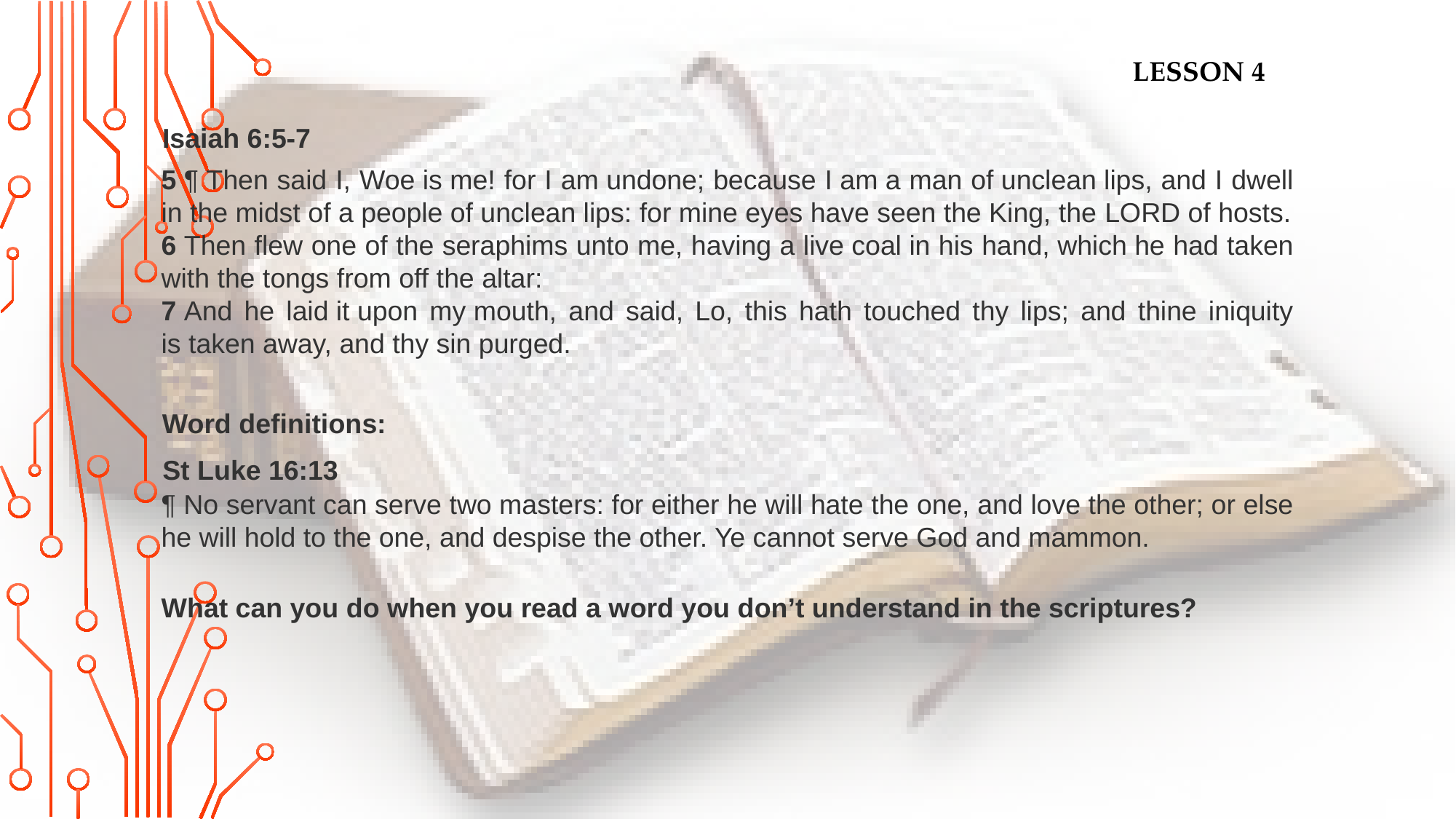

LESSON 4
Isaiah 6:5-7
5 ¶ Then said I, Woe is me! for I am undone; because I am a man of unclean lips, and I dwell in the midst of a people of unclean lips: for mine eyes have seen the King, the Lord of hosts.
6 Then flew one of the seraphims unto me, having a live coal in his hand, which he had taken with the tongs from off the altar:
7 And he laid it upon my mouth, and said, Lo, this hath touched thy lips; and thine iniquity is taken away, and thy sin purged.
Word definitions:
St Luke 16:13
¶ No servant can serve two masters: for either he will hate the one, and love the other; or else he will hold to the one, and despise the other. Ye cannot serve God and mammon.
What can you do when you read a word you don’t understand in the scriptures?